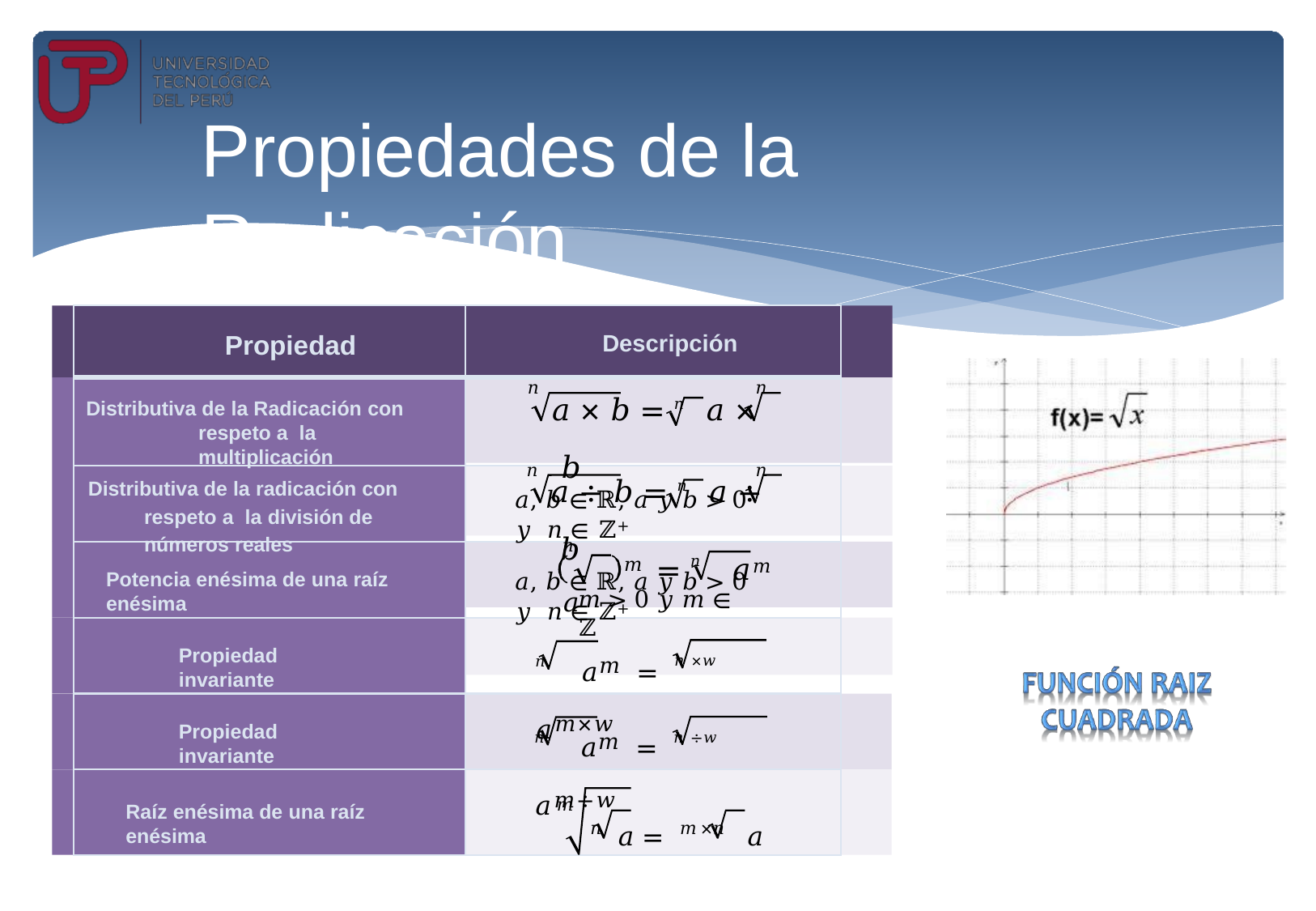

# Propiedades de la Radicación

Propiedad
Descripción

𝑛	𝑛
𝑎 × 𝑏 = 𝑛 𝑎 × 	 𝑏
𝑎, 𝑏 ∈ ℝ, 𝑎 𝑦 𝑏 > 0 𝑦  𝑛 ∈ ℤ+

Distributiva de la Radicación con respeto a  la multiplicación

𝑛	𝑛
𝑎 ÷ 𝑏 = 𝑛 𝑎 ÷ 	 𝑏
𝑎, 𝑏 ∈ ℝ, 𝑎 𝑦 𝑏 > 0 𝑦  𝑛 ∈ ℤ+
Distributiva de la radicación con respeto a  la división de números reales

𝑛  𝑎

𝑚 = 𝑛  𝑎𝑚

Potencia enésima de una raíz enésima
𝑚 > 0 𝑦 𝑚 ∈  ℤ

𝑛   𝑎𝑚  =  𝑛×𝑤    𝑎𝑚×𝑤

Propiedad invariante

𝑛   𝑎𝑚  =  𝑛÷𝑤    𝑎𝑚÷𝑤

Propiedad invariante

𝑛 𝑎 =  𝑚×𝑛   𝑎
𝑚
Raíz enésima de una raíz enésima